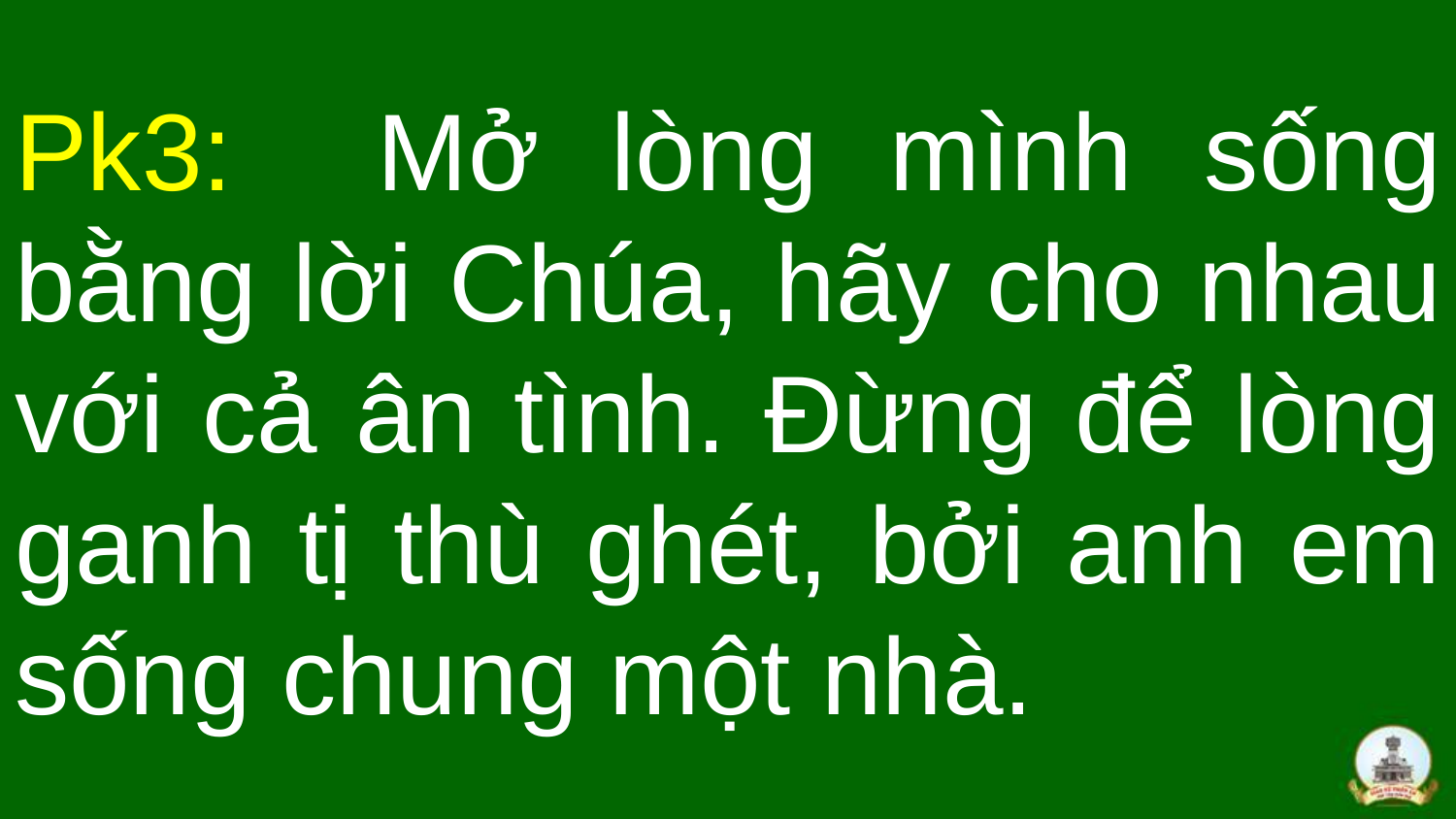

# Pk3:  Mở lòng mình sống bằng lời Chúa, hãy cho nhau với cả ân tình. Đừng để lòng ganh tị thù ghét, bởi anh em sống chung một nhà.